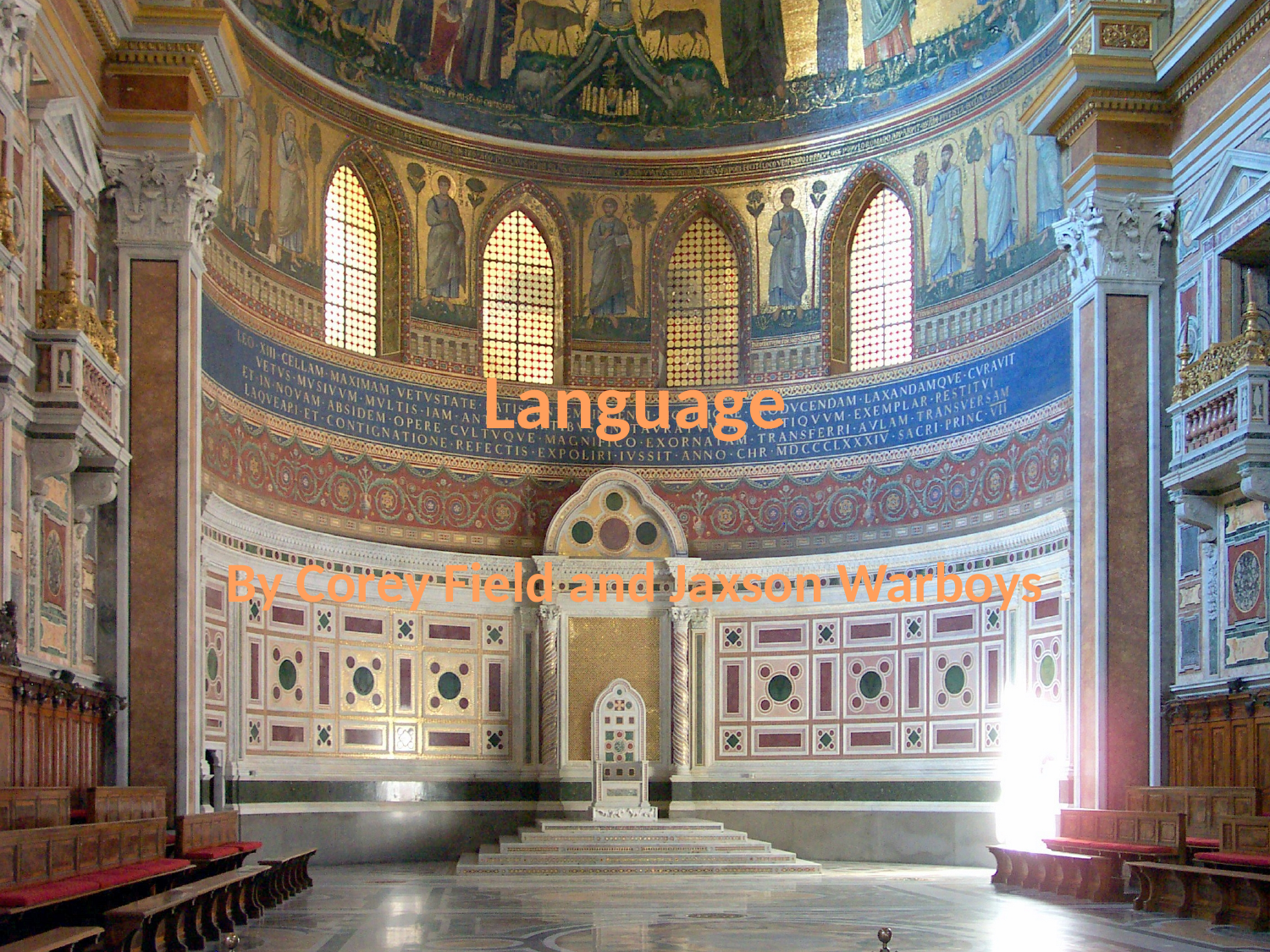

# Language
By Corey Field and Jaxson Warboys